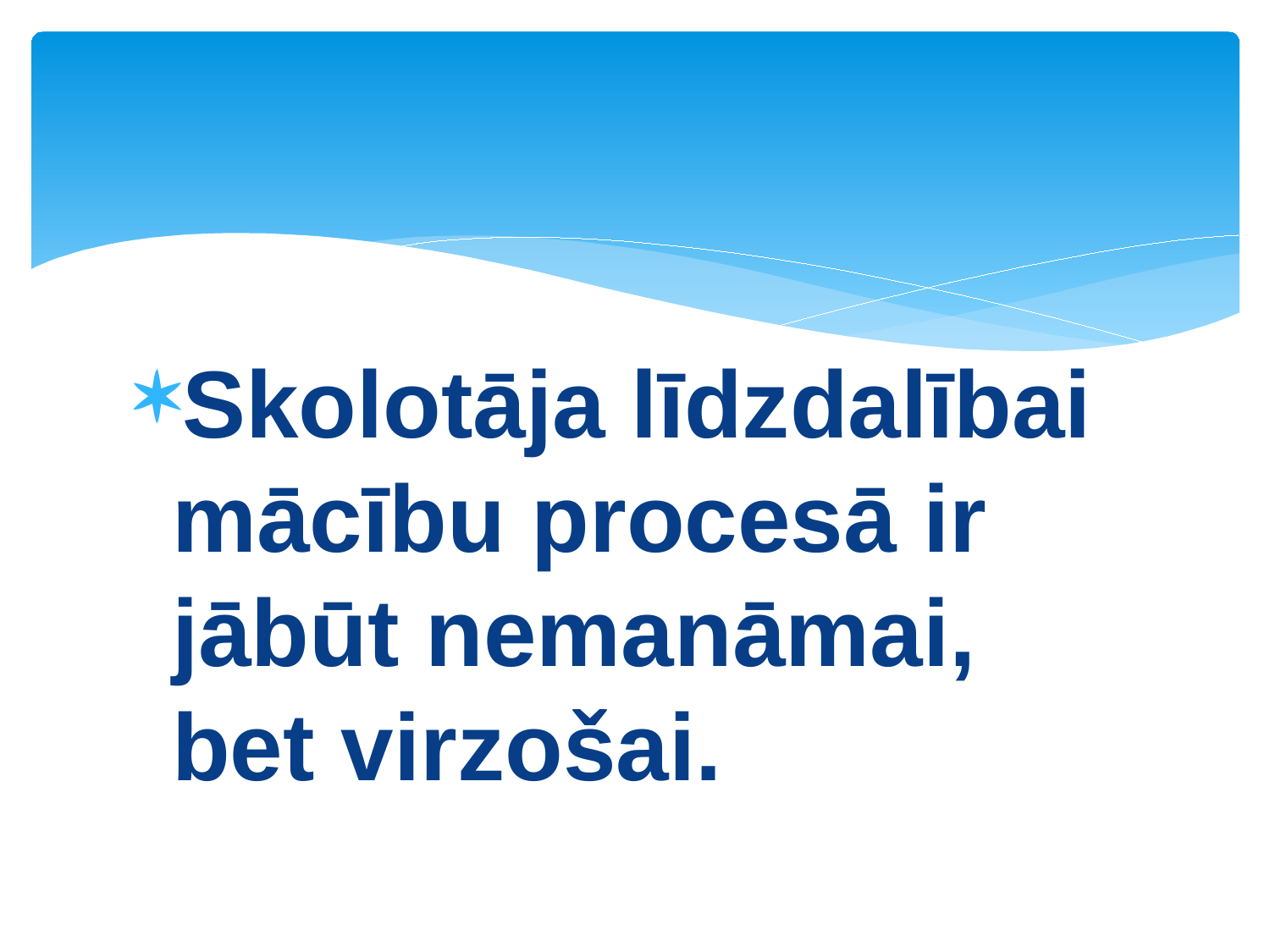

Skolotāja līdzdalībai mācību procesā ir jābūt nemanāmai, bet virzošai.